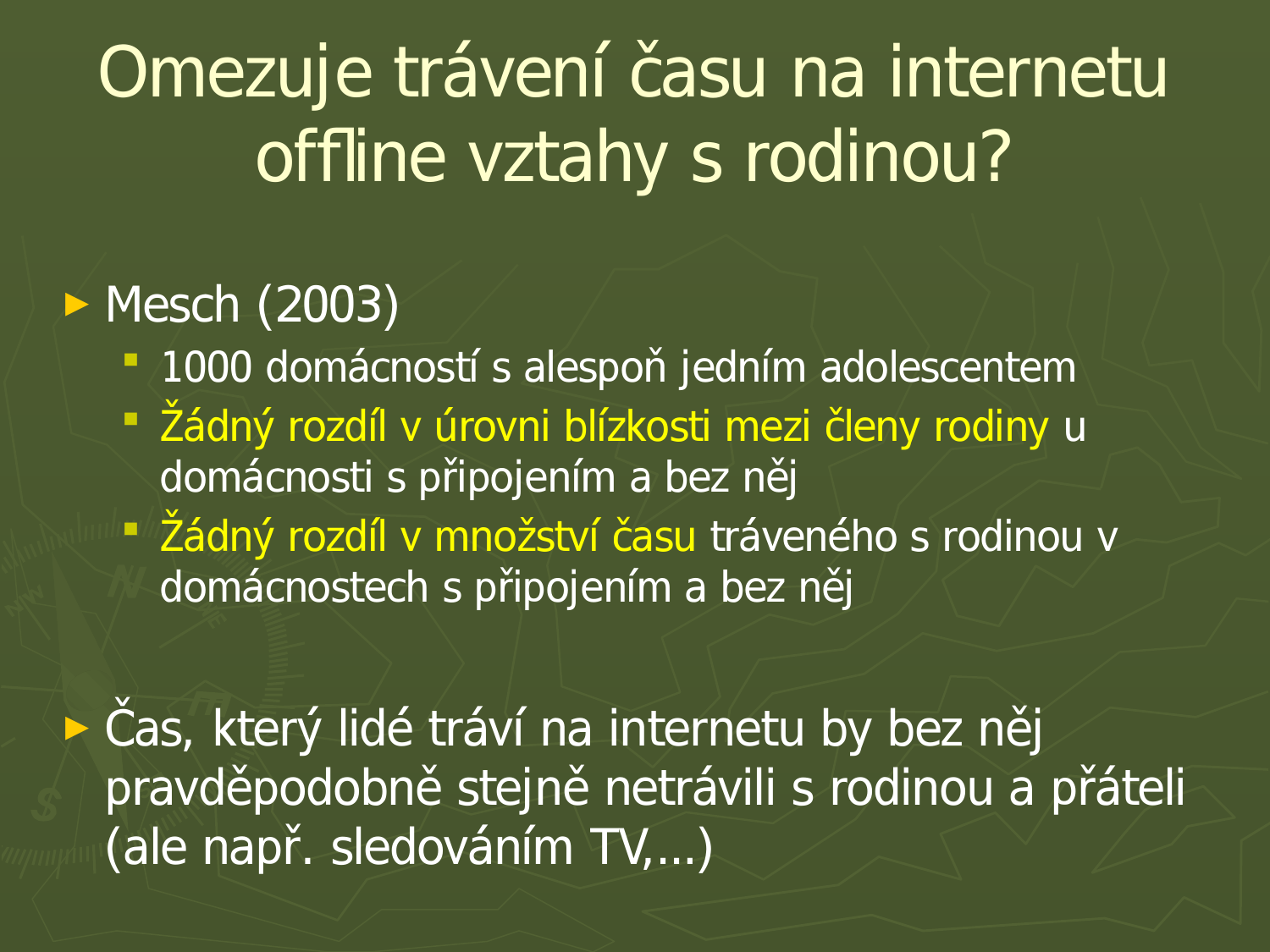

# Omezuje trávení času na internetu offline vztahy s rodinou?
Mesch (2003)
1000 domácností s alespoň jedním adolescentem
Žádný rozdíl v úrovni blízkosti mezi členy rodiny u domácnosti s připojením a bez něj
Žádný rozdíl v množství času tráveného s rodinou v domácnostech s připojením a bez něj

Čas, který lidé tráví na internetu by bez něj pravděpodobně stejně netrávili s rodinou a přáteli (ale např. sledováním TV,…)